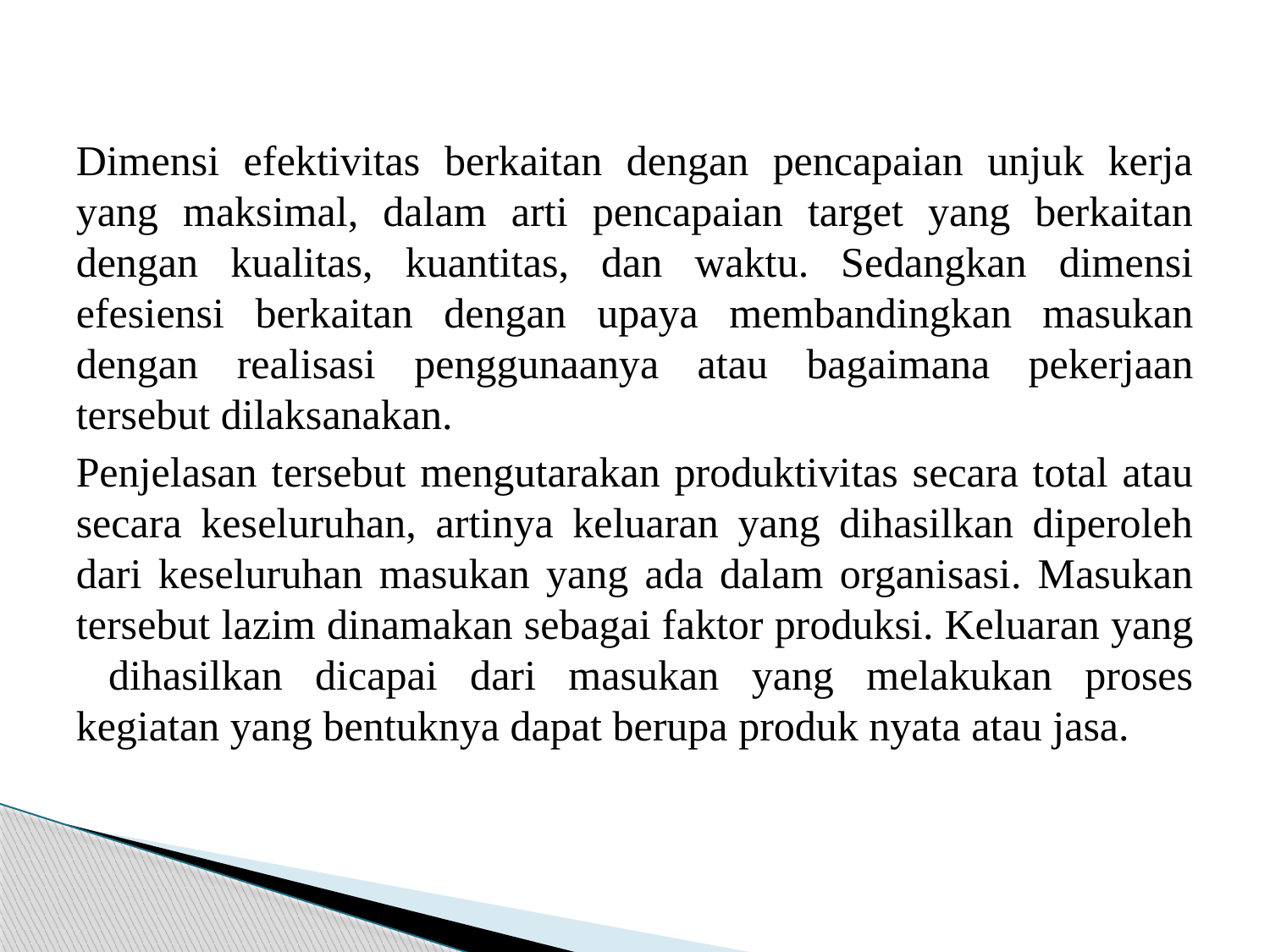

#
Dimensi efektivitas berkaitan dengan pencapaian unjuk kerja yang maksimal, dalam arti pencapaian target yang berkaitan dengan kualitas, kuantitas, dan waktu. Sedangkan dimensi efesiensi berkaitan dengan upaya membandingkan masukan dengan realisasi penggunaanya atau bagaimana pekerjaan tersebut dilaksanakan.
Penjelasan tersebut mengutarakan produktivitas secara total atau secara keseluruhan, artinya keluaran yang dihasilkan diperoleh dari keseluruhan masukan yang ada dalam organisasi. Masukan tersebut lazim dinamakan sebagai faktor produksi. Keluaran yang  dihasilkan dicapai dari masukan yang melakukan proses kegiatan yang bentuknya dapat berupa produk nyata atau jasa.